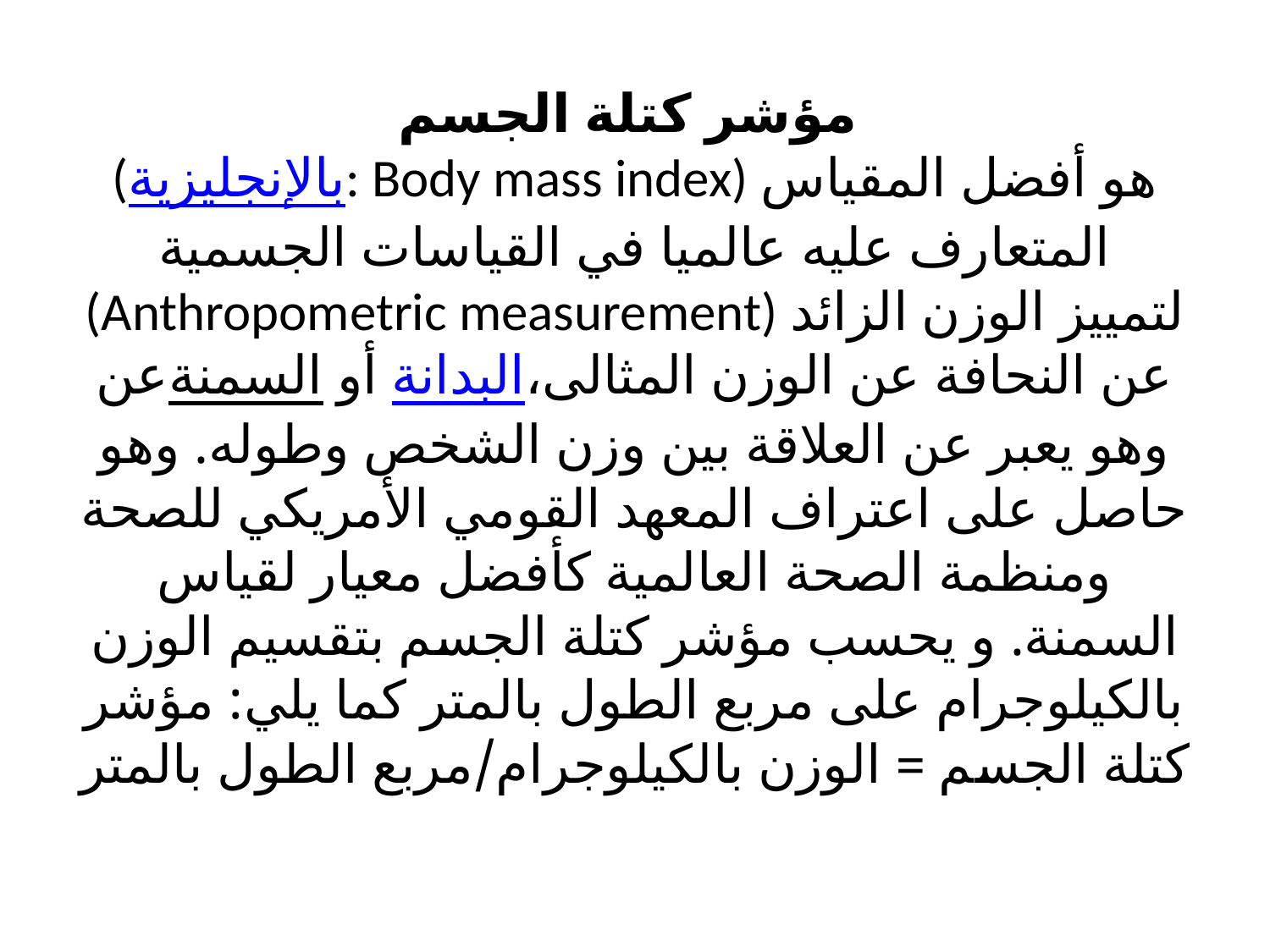

# مؤشر كتلة الجسم  (بالإنجليزية: Body mass index) هو أفضل المقياس المتعارف عليه عالميا في القياسات الجسمية (Anthropometric measurement) لتمييز الوزن الزائد عن السمنة أو البدانة عن النحافة عن الوزن المثالى، وهو يعبر عن العلاقة بين وزن الشخص وطوله. وهو حاصل على اعتراف المعهد القومي الأمريكي للصحة ومنظمة الصحة العالمية كأفضل معيار لقياس السمنة. و يحسب مؤشر كتلة الجسم بتقسيم الوزن بالكيلوجرام على مربع الطول بالمتر كما يلي: مؤشر كتلة الجسم = الوزن بالكيلوجرام/مربع الطول بالمتر